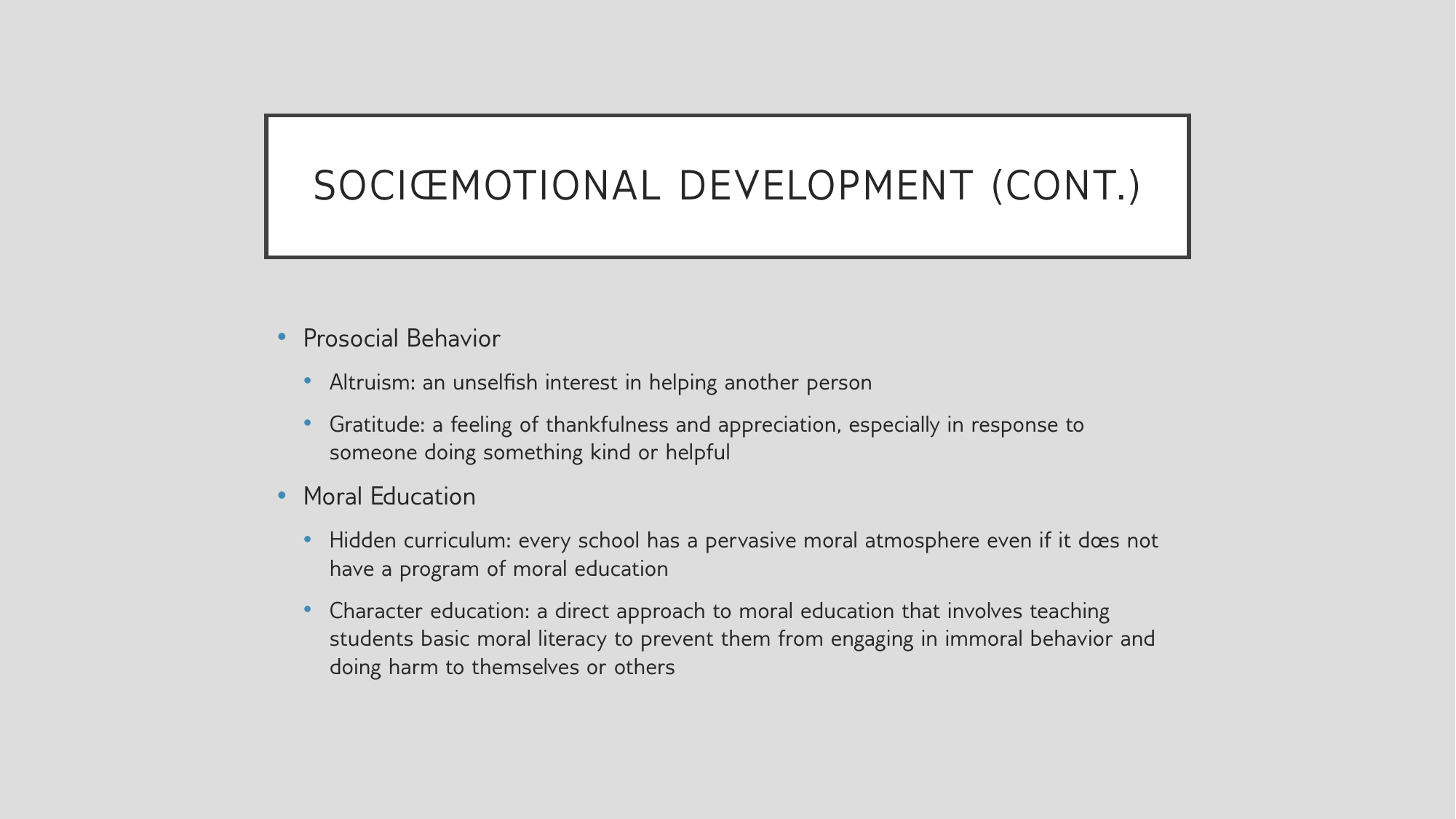

# Socioemotional development (cont.)
Prosocial Behavior
Altruism: an unselfish interest in helping another person
Gratitude: a feeling of thankfulness and appreciation, especially in response to someone doing something kind or helpful
Moral Education
Hidden curriculum: every school has a pervasive moral atmosphere even if it does not have a program of moral education
Character education: a direct approach to moral education that involves teaching students basic moral literacy to prevent them from engaging in immoral behavior and doing harm to themselves or others